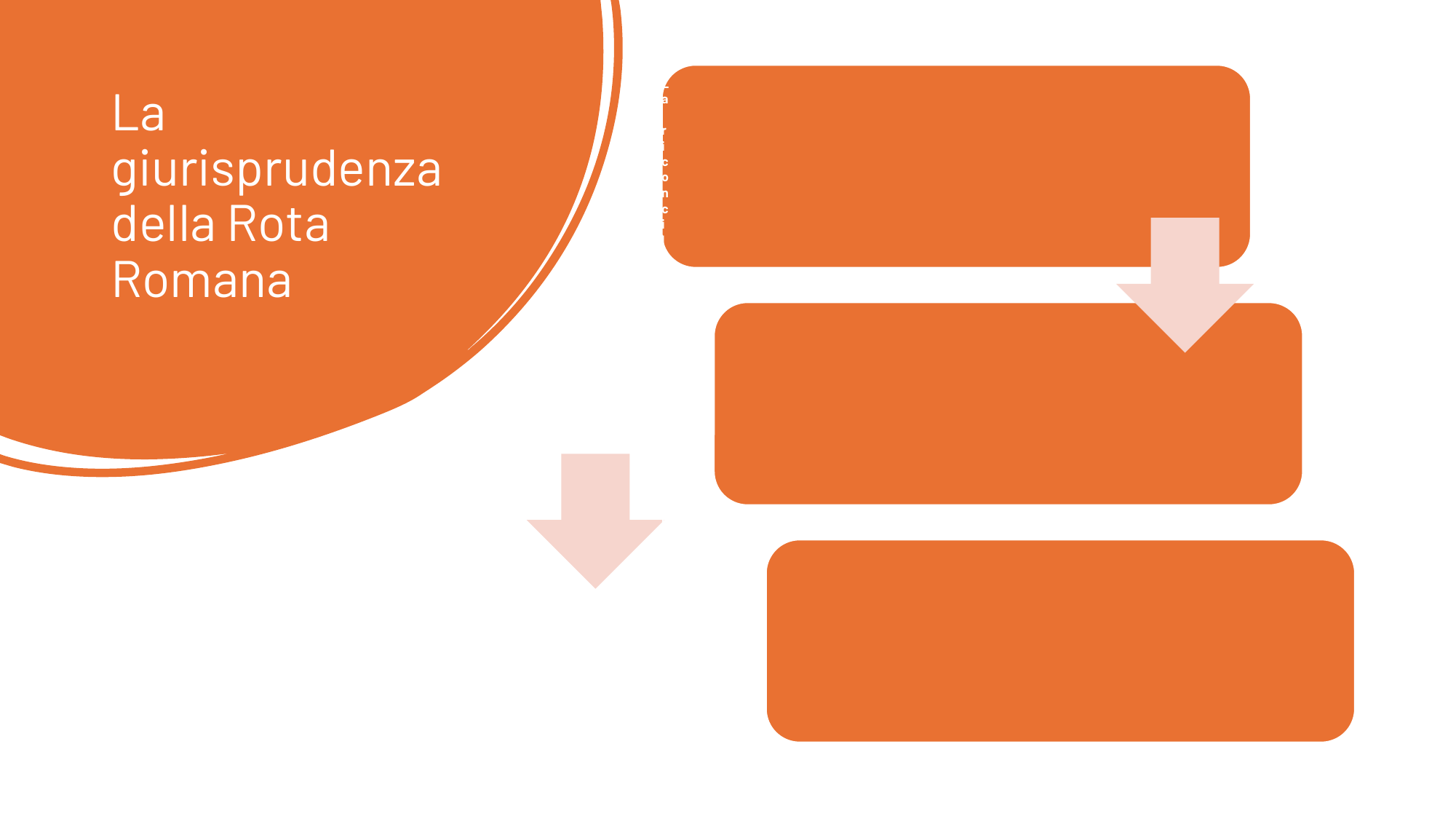

La riconciliazione preclude la separazione
# La giurisprudenza della Rota Romana